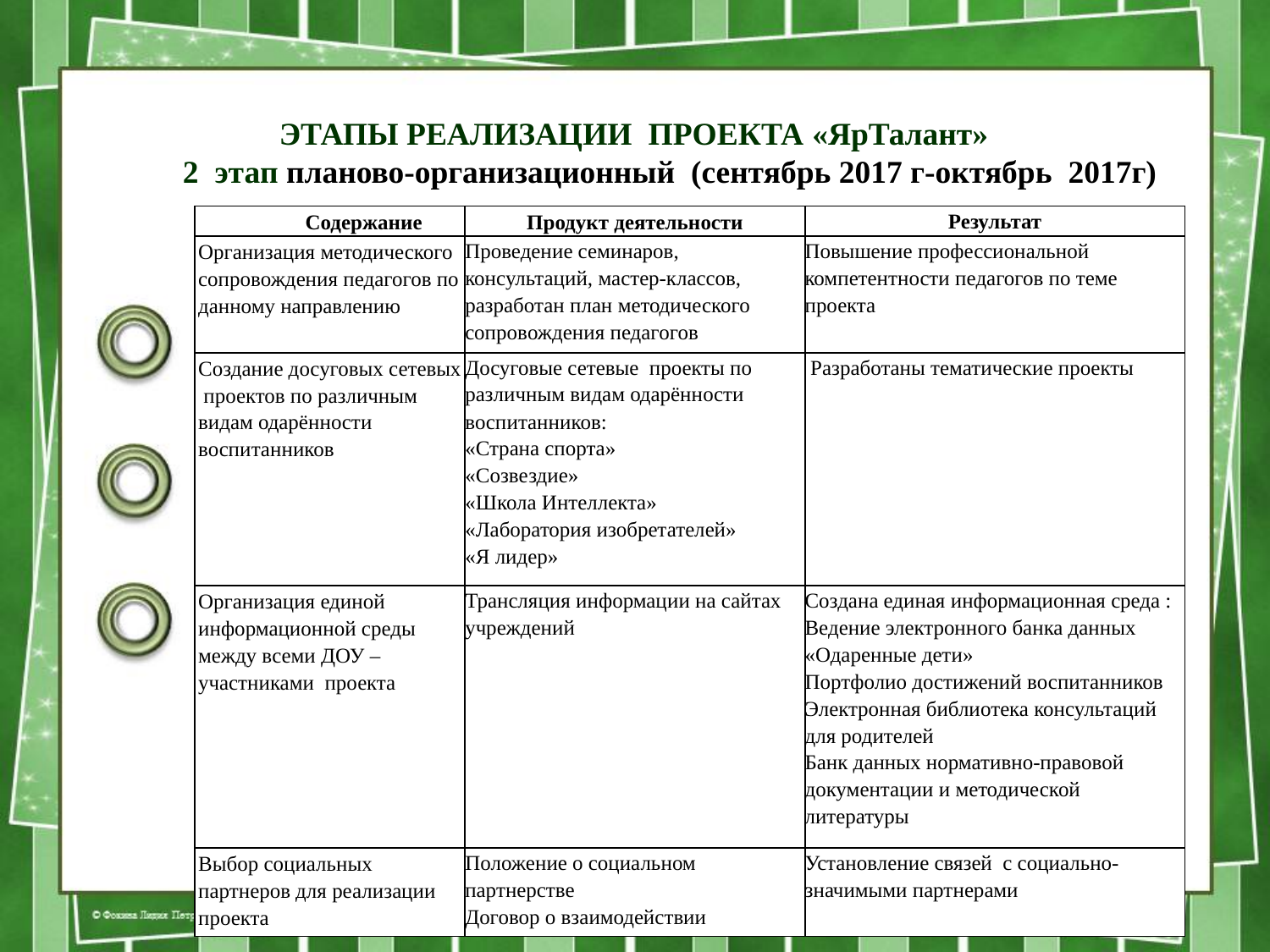

Этапы реализации  ПРОЕКТА «ЯрТалант»
     2  этап планово-организационный  (сентябрь 2017 г-октябрь  2017г)
| Содержание | Продукт деятельности | Результат |
| --- | --- | --- |
| Организация методического сопровождения педагогов по данному направлению | Проведение семинаров, консультаций, мастер-классов, разработан план методического сопровождения педагогов | Повышение профессиональной компетентности педагогов по теме проекта |
| Создание досуговых сетевых проектов по различным видам одарённости воспитанников | Досуговые сетевые проекты по различным видам одарённости воспитанников: «Страна спорта» «Созвездие» «Школа Интеллекта» «Лаборатория изобретателей» «Я лидер» | Разработаны тематические проекты |
| Организация единой информационной среды между всеми ДОУ – участниками проекта | Трансляция информации на сайтах учреждений | Создана единая информационная среда : Ведение электронного банка данных «Одаренные дети» Портфолио достижений воспитанников Электронная библиотека консультаций для родителей Банк данных нормативно-правовой документации и методической литературы |
| Выбор социальных партнеров для реализации проекта | Положение о социальном партнерстве Договор о взаимодействии | Установление связей с социально-значимыми партнерами |